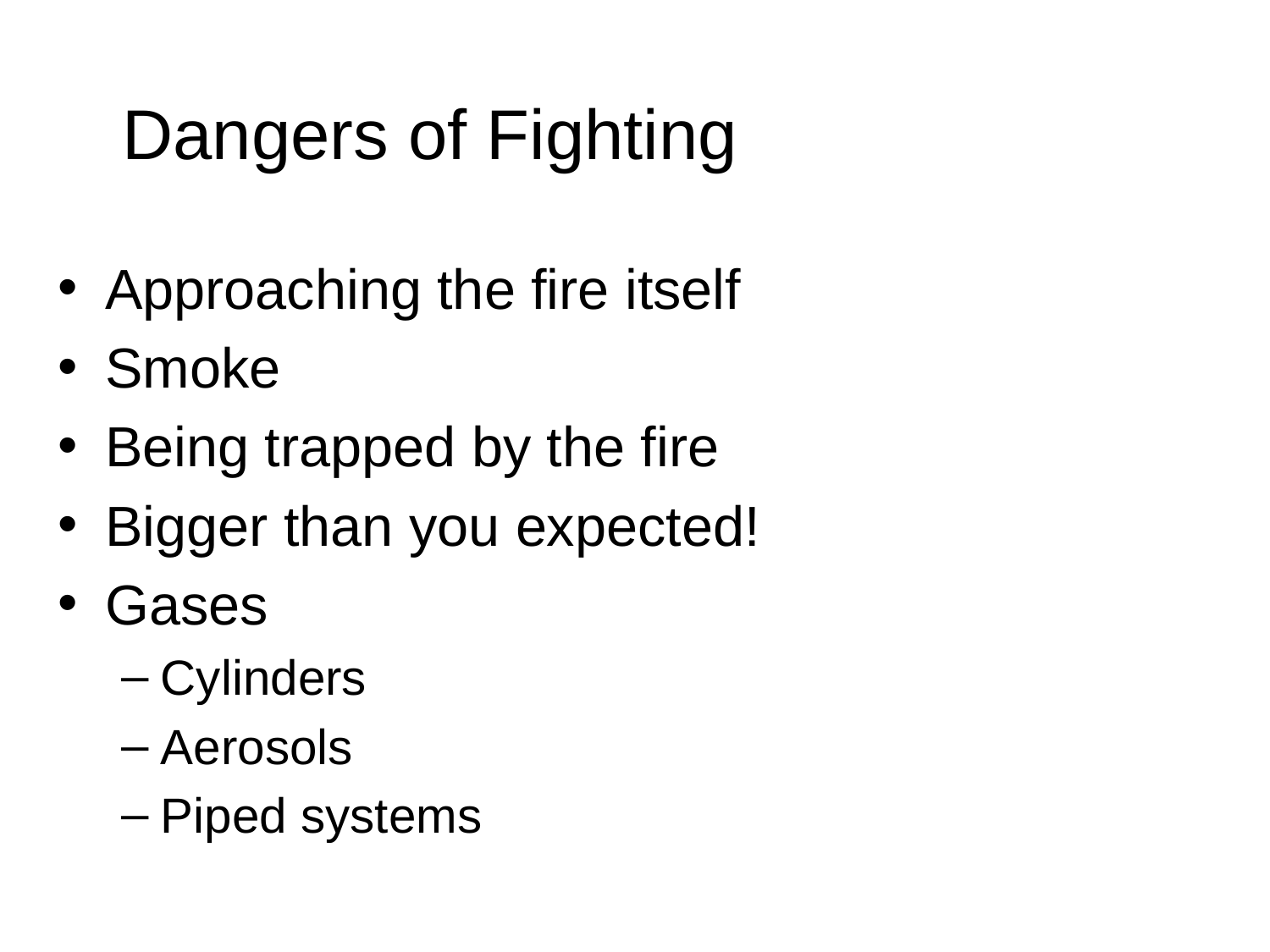

# Dangers of Fighting
Approaching the fire itself
Smoke
Being trapped by the fire
Bigger than you expected!
Gases
Cylinders
Aerosols
Piped systems